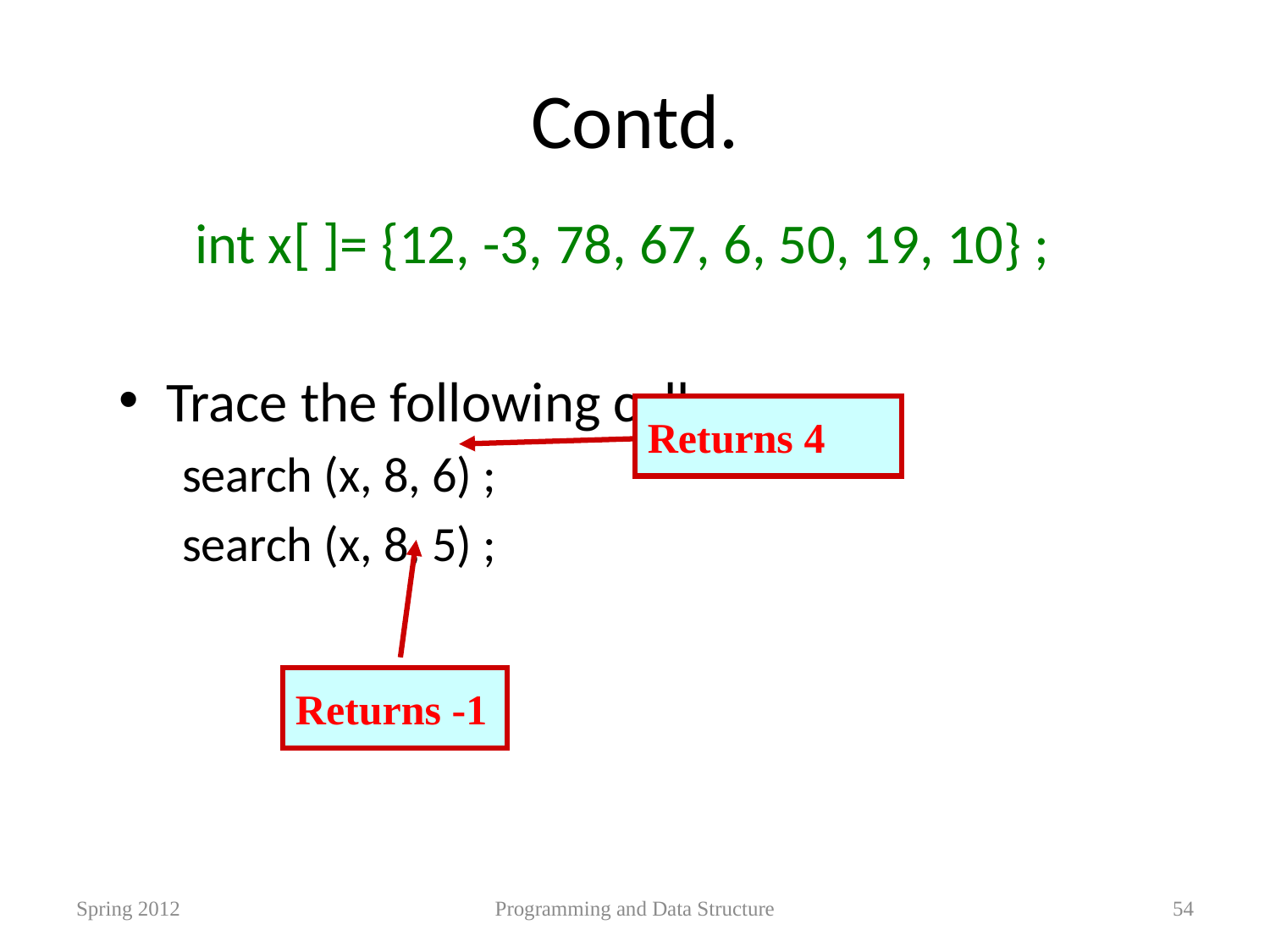

# Contd.
      int x[ ]= {12, -3, 78, 67, 6, 50, 19, 10} ;

Trace the following calls :
search (x, 8, 6) ;
search (x, 8, 5) ;
Returns 4

Returns -1
Spring 2012
Programming and Data Structure
54